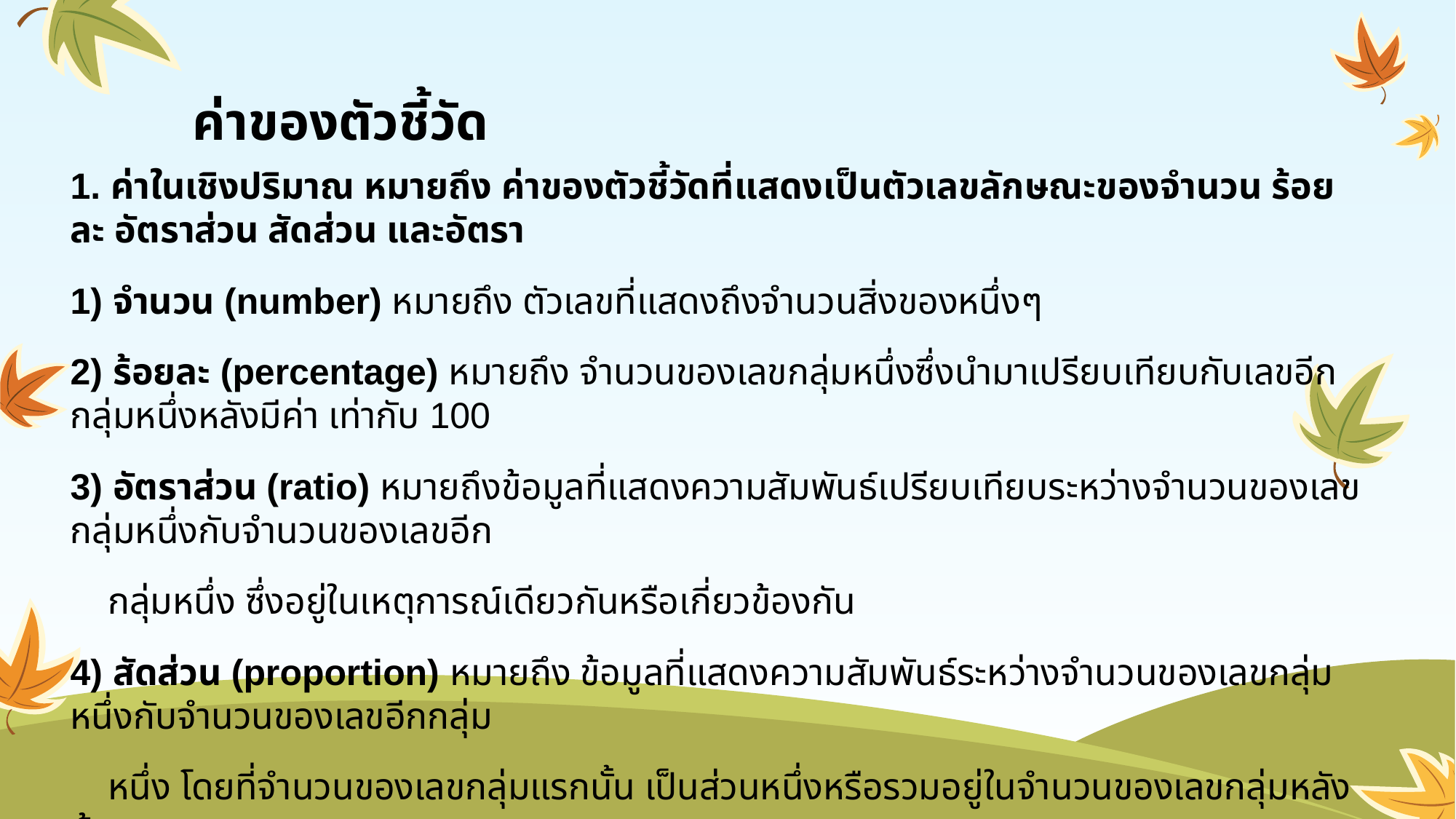

# ค่าของตัวชี้วัด
1. ค่าในเชิงปริมาณ หมายถึง ค่าของตัวชี้วัดที่แสดงเป็นตัวเลขลักษณะของจำนวน ร้อยละ อัตราส่วน สัดส่วน และอัตรา
1) จำนวน (number) หมายถึง ตัวเลขที่แสดงถึงจำนวนสิ่งของหนึ่งๆ
2) ร้อยละ (percentage) หมายถึง จำนวนของเลขกลุ่มหนึ่งซึ่งนำมาเปรียบเทียบกับเลขอีกกลุ่มหนึ่งหลังมีค่า เท่ากับ 100
3) อัตราส่วน (ratio) หมายถึงข้อมูลที่แสดงความสัมพันธ์เปรียบเทียบระหว่างจำนวนของเลขกลุ่มหนึ่งกับจำนวนของเลขอีก
    กลุ่มหนึ่ง ซึ่งอยู่ในเหตุการณ์เดียวกันหรือเกี่ยวข้องกัน
4) สัดส่วน (proportion) หมายถึง ข้อมูลที่แสดงความสัมพันธ์ระหว่างจำนวนของเลขกลุ่ม หนึ่งกับจำนวนของเลขอีกกลุ่ม
    หนึ่ง โดยที่จำนวนของเลขกลุ่มแรกนั้น เป็นส่วนหนึ่งหรือรวมอยู่ในจำนวนของเลขกลุ่มหลังด้วย
5) อัตรา (rate) หมายถึง อัตราส่วนระหว่างเลขจำนวนหนึ่งกับเลขอีกจำนวนหนึ่งภายในระยะเวลาหนึ่ง